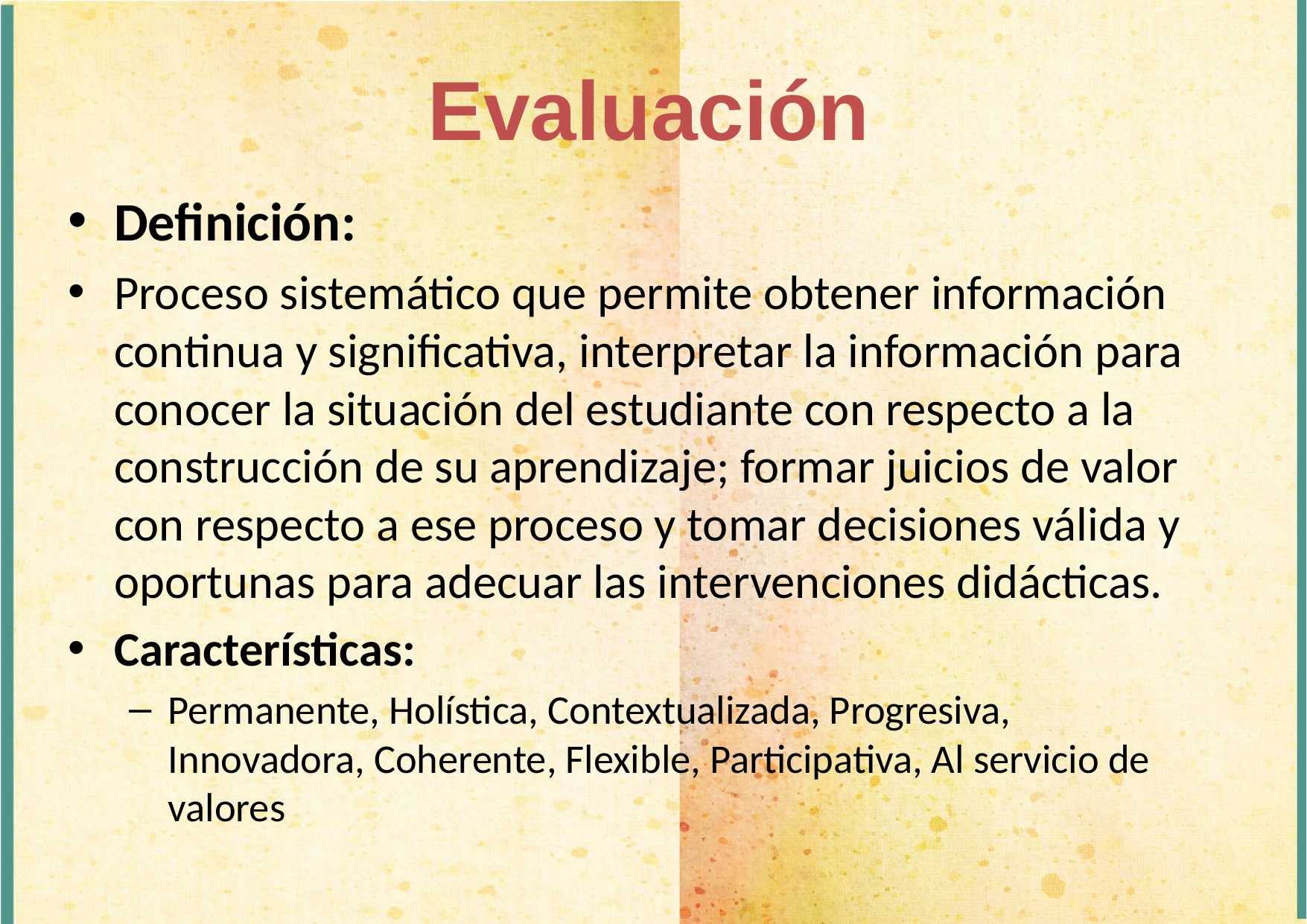

Evaluación
Definición:
Proceso sistemático que permite obtener información continua y significativa, interpretar la información para conocer la situación del estudiante con respecto a la construcción de su aprendizaje; formar juicios de valor con respecto a ese proceso y tomar decisiones válida y oportunas para adecuar las intervenciones didácticas.
Características:
Permanente, Holística, Contextualizada, Progresiva, Innovadora, Coherente, Flexible, Participativa, Al servicio de valores